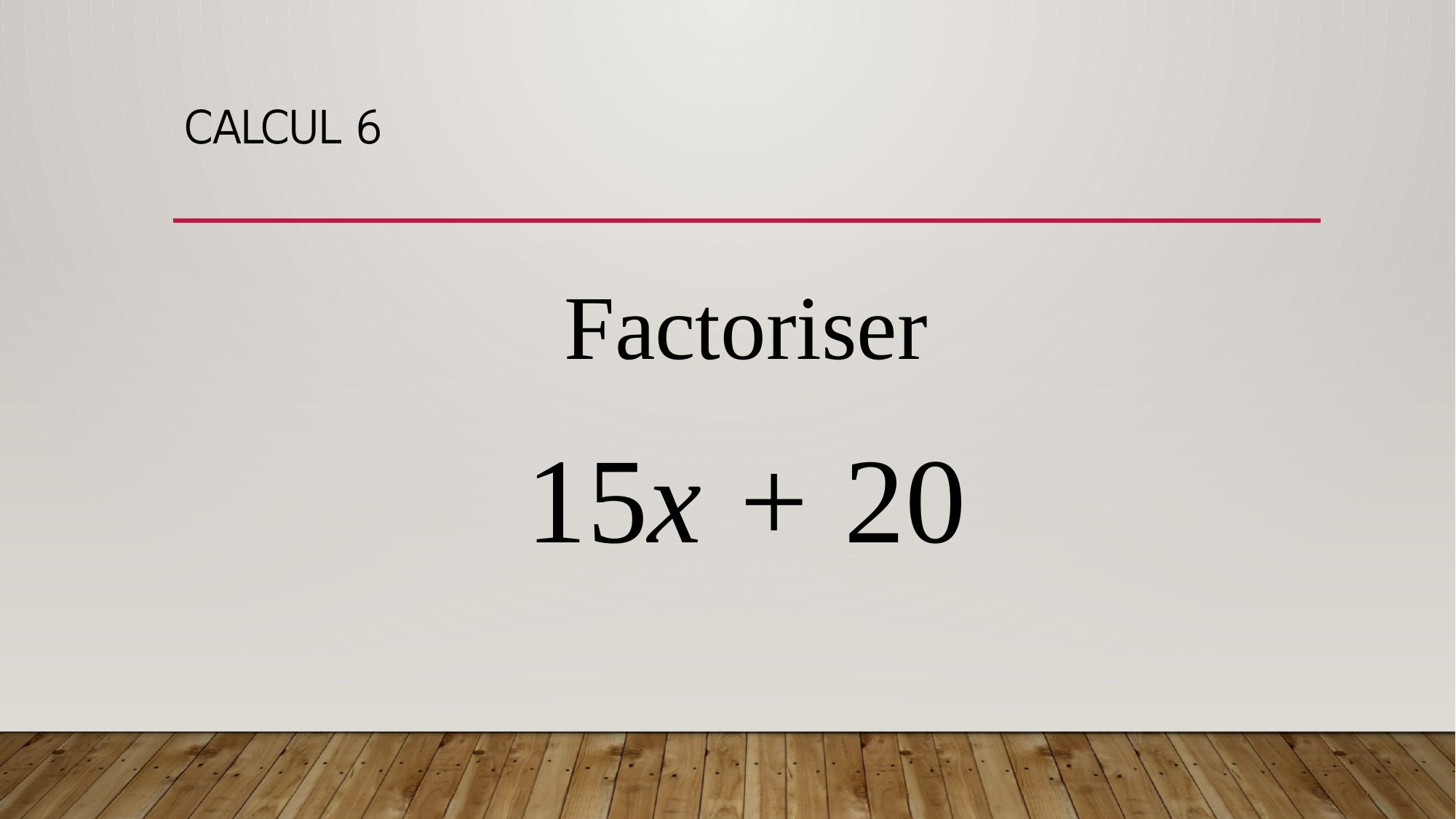

# CALCUL 6
Factoriser
15x + 20